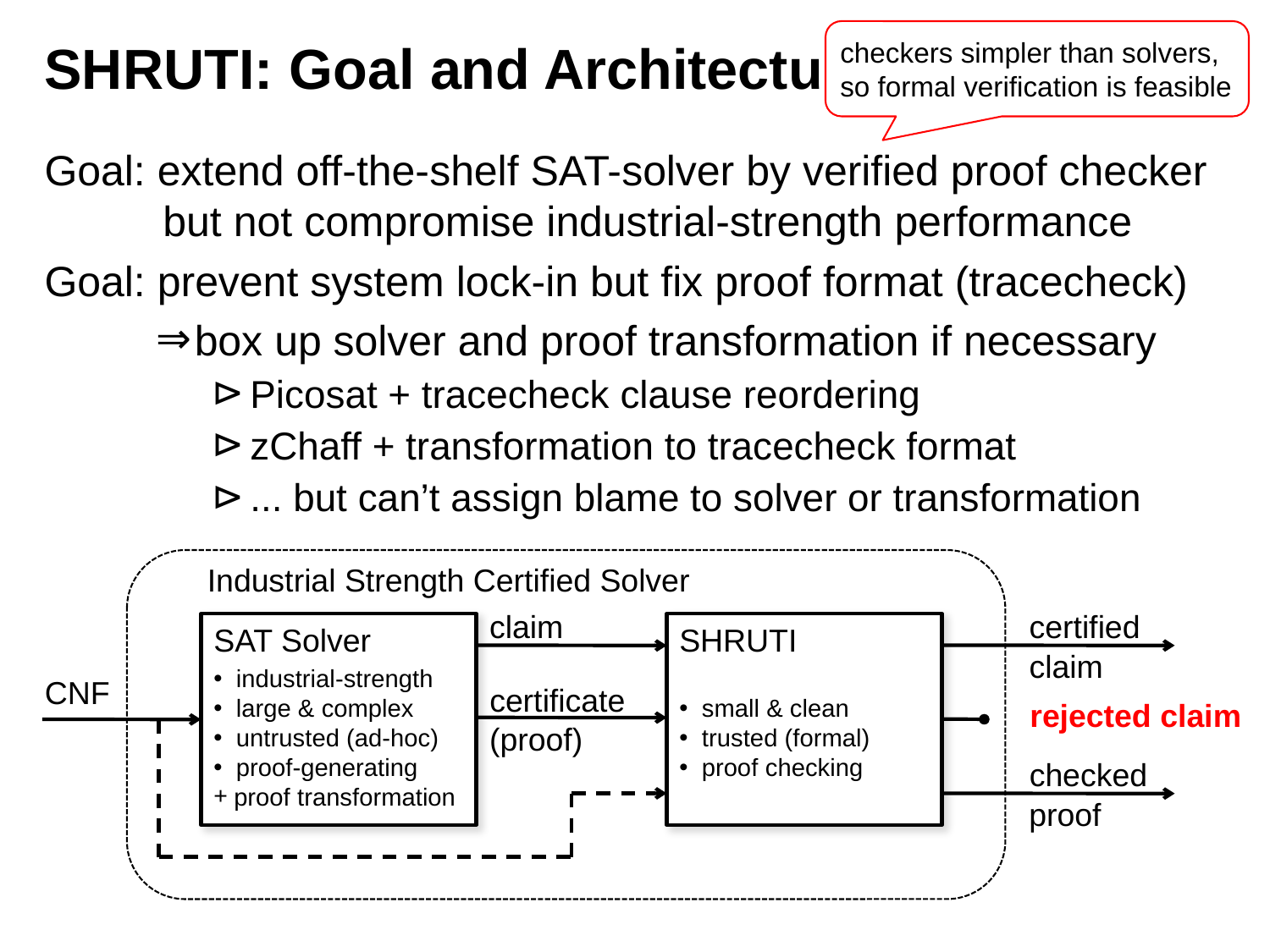

# SHRUTI: Goal and Architecture
checkers simpler than solvers,
so formal verification is feasible
Goal: extend off-the-shelf SAT-solver by verified proof checker
      but not compromise industrial-strength performance
Goal: prevent system lock-in but fix proof format (tracecheck)
box up solver and proof transformation if necessary
Picosat + tracecheck clause reordering
zChaff + transformation to tracecheck format
... but can’t assign blame to solver or transformation

Industrial Strength Certified Solver
claim
certified
SAT Solver
  industrial-strength
  large & complex
  untrusted (ad-hoc)
  proof-generating
  proof transformation

SHRUTI

  small & clean
  trusted (formal)
  proof checking
claim
CNF
certificate
rejected claim
(proof)
checked
proof